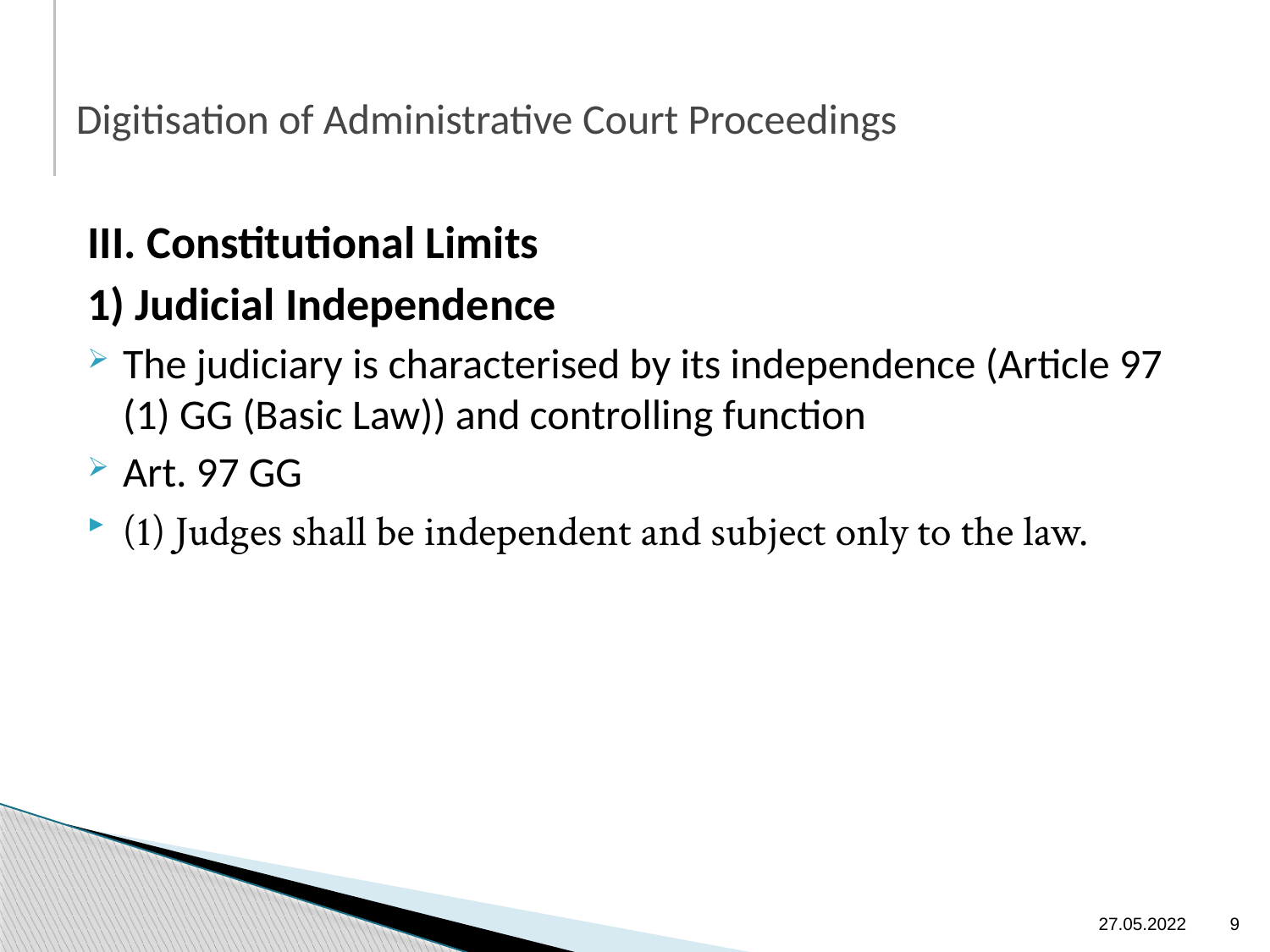

Digitisation of Administrative Court Proceedings
III. Constitutional Limits
1) Judicial Independence
The judiciary is characterised by its independence (Article 97 (1) GG (Basic Law)) and controlling function
Art. 97 GG
(1) Judges shall be independent and subject only to the law.
27.05.2022
9